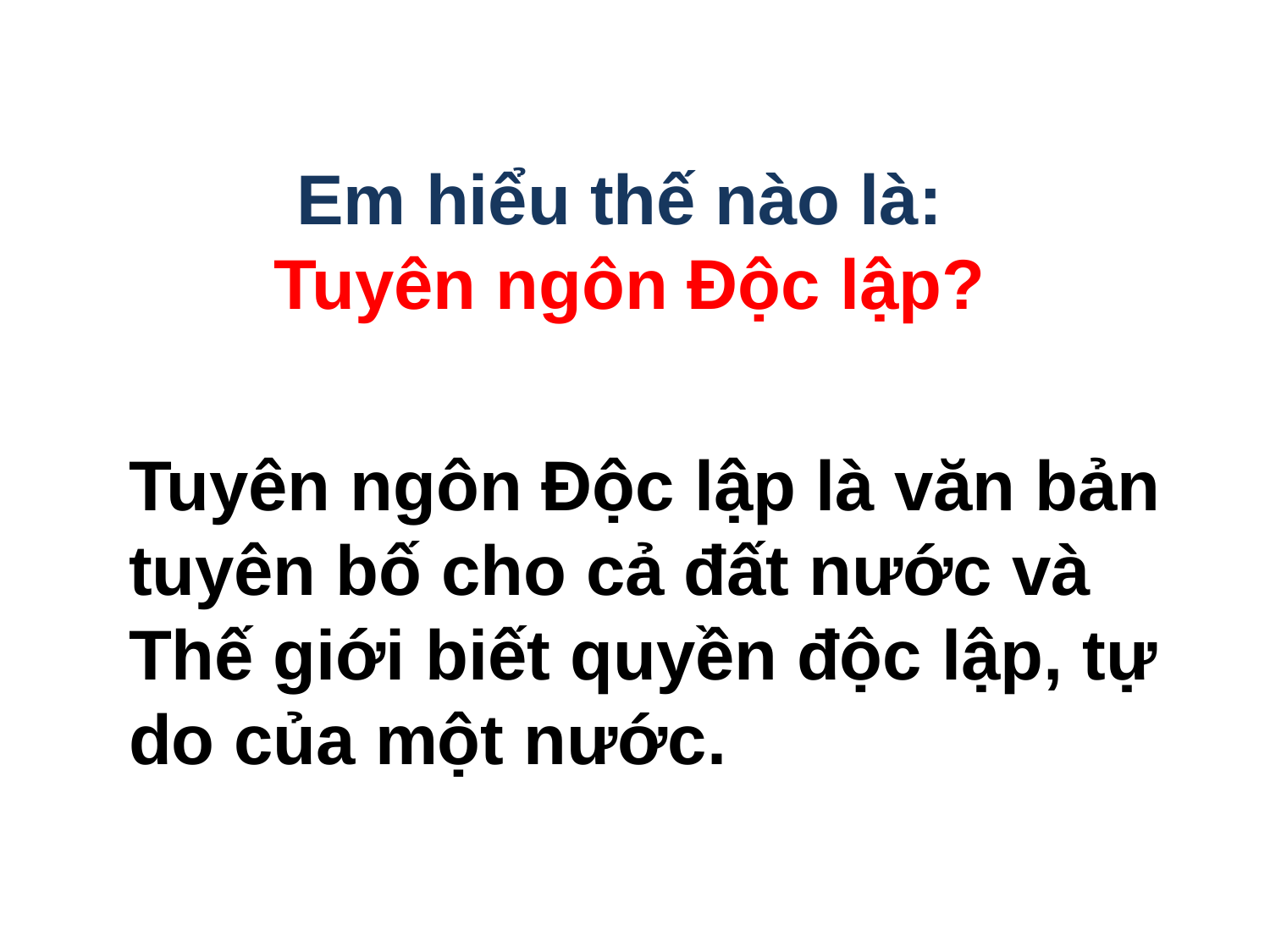

Em hiểu thế nào là:
Tuyên ngôn Độc lập?
Tuyên ngôn Độc lập là văn bản tuyên bố cho cả đất nước và Thế giới biết quyền độc lập, tự do của một nước.